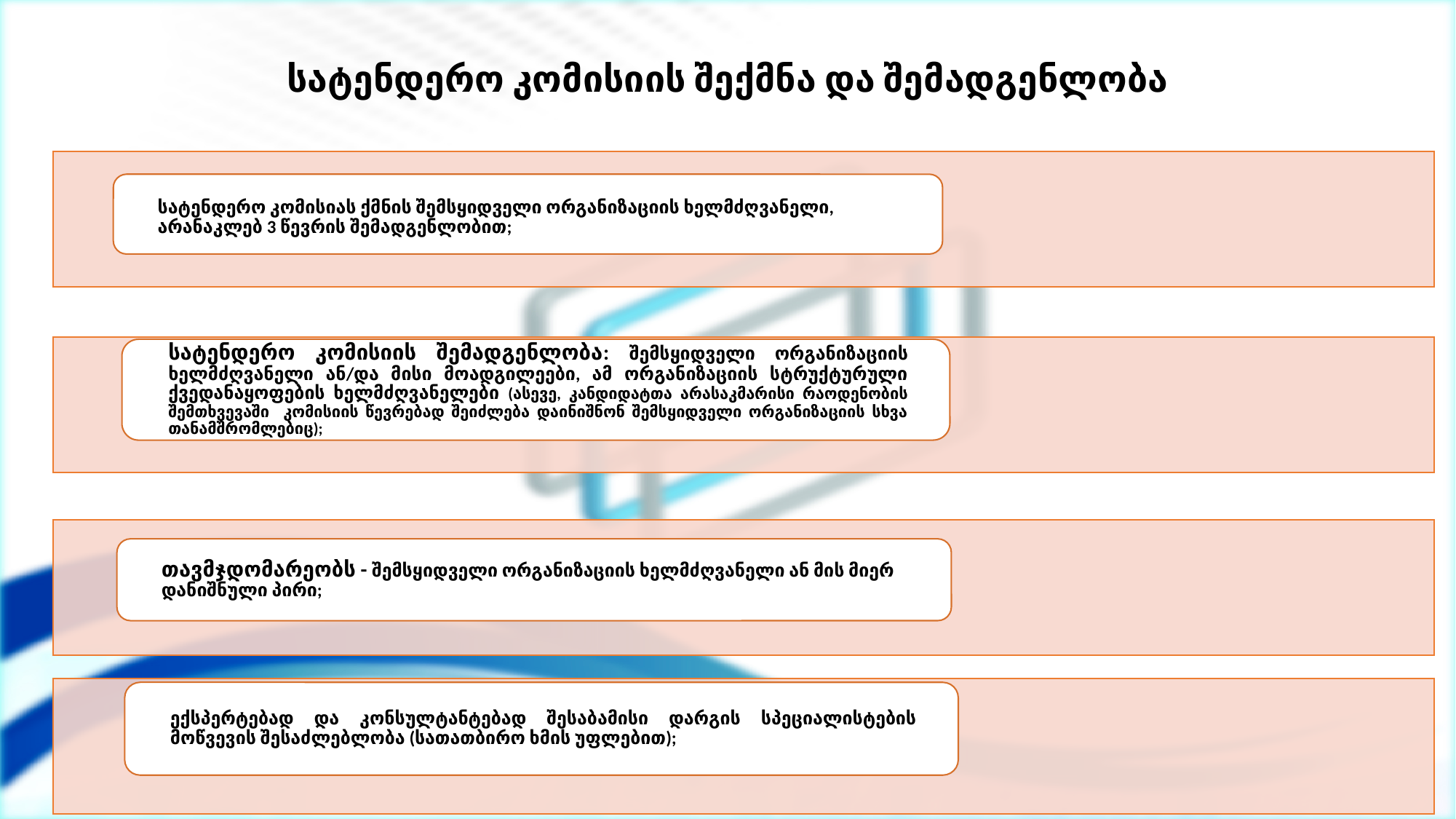

# სატენდერო კომისიის შექმნა და შემადგენლობა

სატენდერო კომისიას ქმნის შემსყიდველი ორგანიზაციის ხელმძღვანელი, არანაკლებ 3 წევრის შემადგენლობით;

სატენდერო კომისიის შემადგენლობა: შემსყიდველი ორგანიზაციის ხელმძღვანელი ან/და მისი მოადგილეები, ამ ორგანიზაციის სტრუქტურული ქვედანაყოფების ხელმძღვანელები (ასევე, კანდიდატთა არასაკმარისი რაოდენობის შემთხვევაში  კომისიის წევრებად შეიძლება დაინიშნონ შემსყიდველი ორგანიზაციის სხვა თანამშრომლებიც);
თავმჯდომარეობს - შემსყიდველი ორგანიზაციის ხელმძღვანელი ან მის მიერ დანიშნული პირი;
ექსპერტებად და კონსულტანტებად შესაბამისი დარგის სპეციალისტების მოწვევის შესაძლებლობა (სათათბირო ხმის უფლებით);